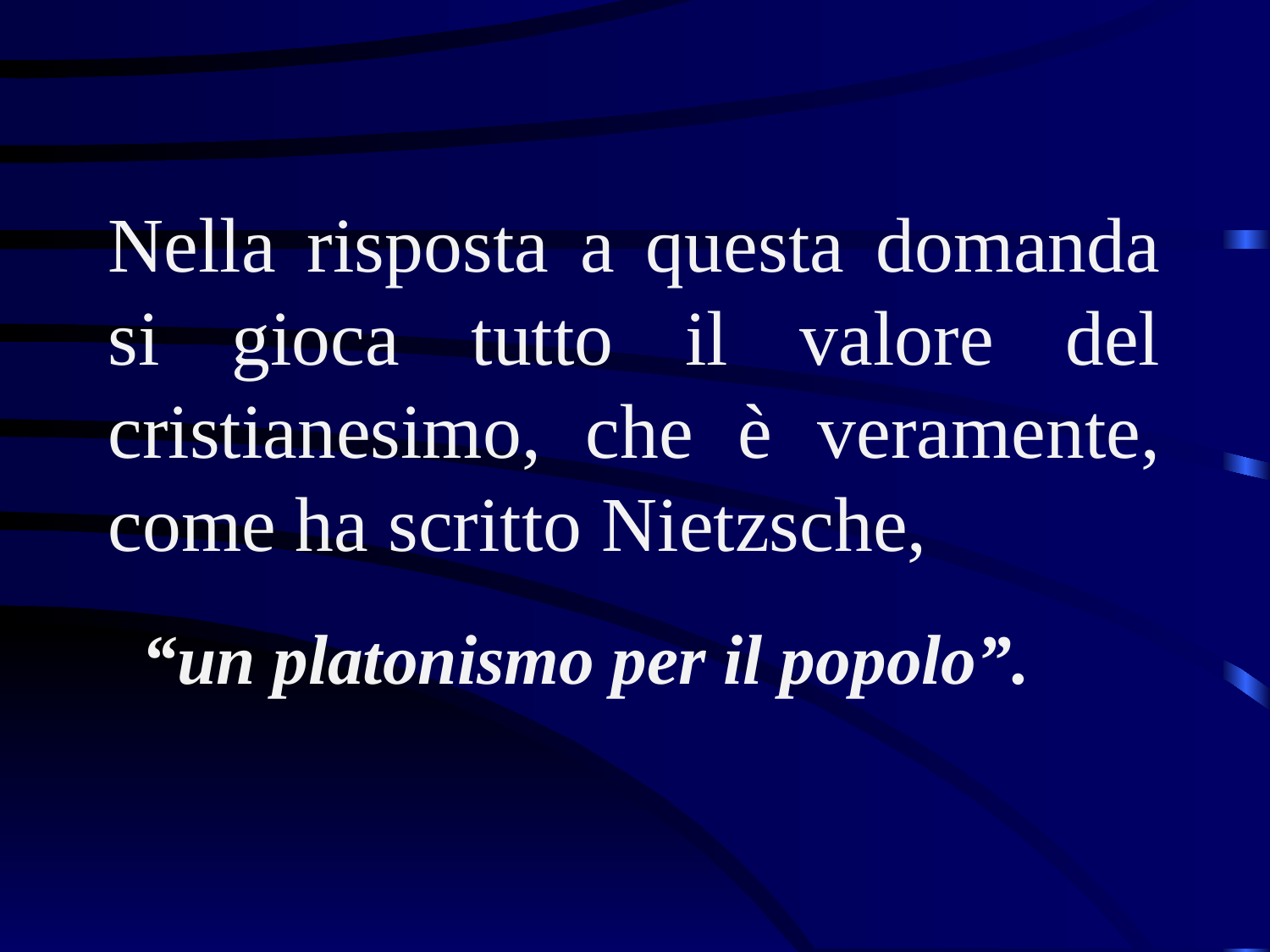

# Nella risposta a questa domanda si gioca tutto il valore del cristianesimo, che è veramente, come ha scritto Nietzsche,
“un platonismo per il popolo”.